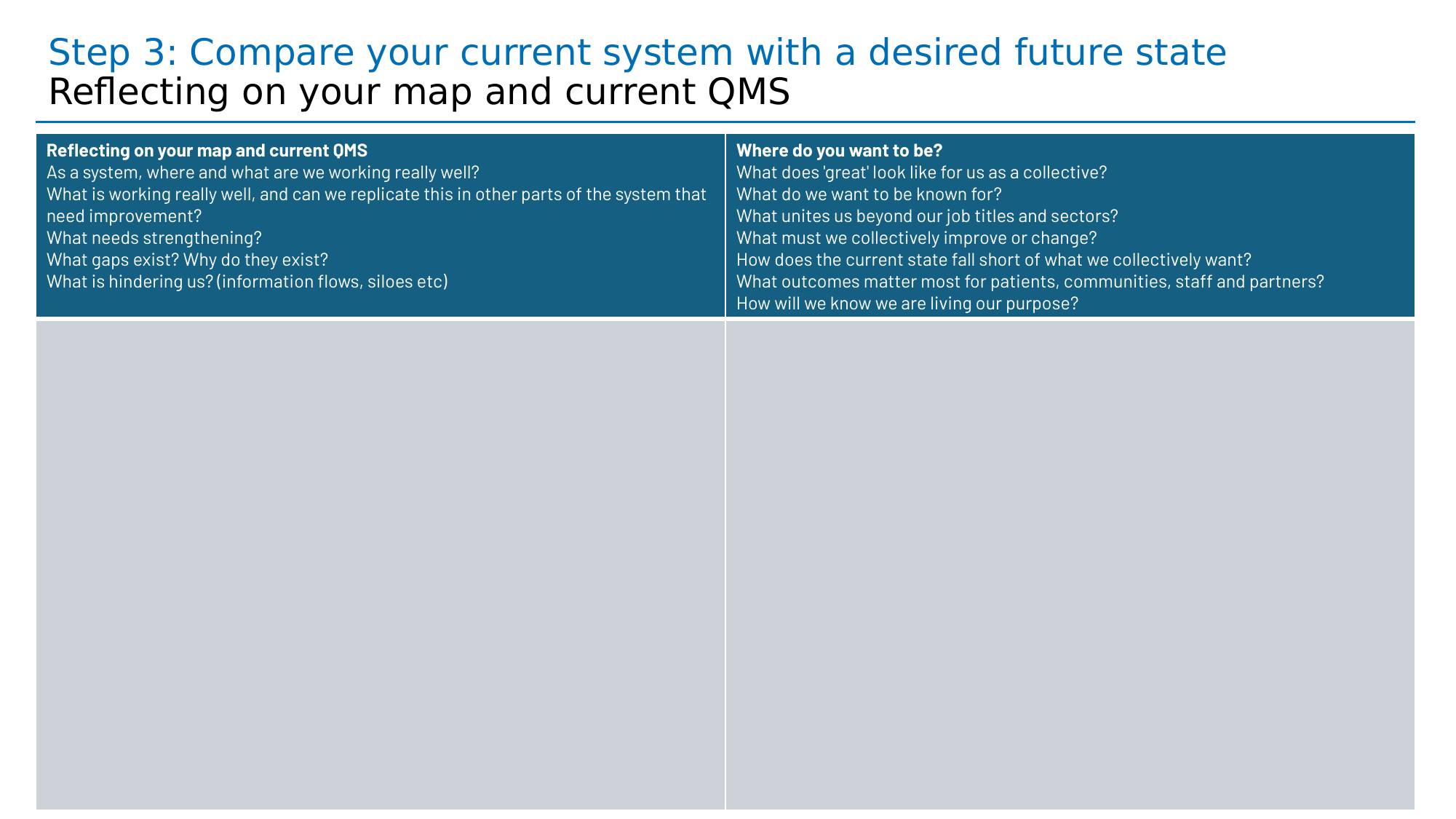

# Step 3: Compare your current system with a desired future state Reflecting on your map and current QMS
| Reflecting on your map and current QMS As a system, where and what are we working really well? What is working really well, and can we replicate this in other parts of the system that need improvement? What needs strengthening? What gaps exist? Why do they exist? What is hindering us? (information flows, siloes etc) | Where do you want to be? What does 'great' look like for us as a collective? What do we want to be known for? What unites us beyond our job titles and sectors? What must we collectively improve or change? How does the current state fall short of what we collectively want? What outcomes matter most for patients, communities, staff and partners? How will we know we are living our purpose? |
| --- | --- |
|  |  |